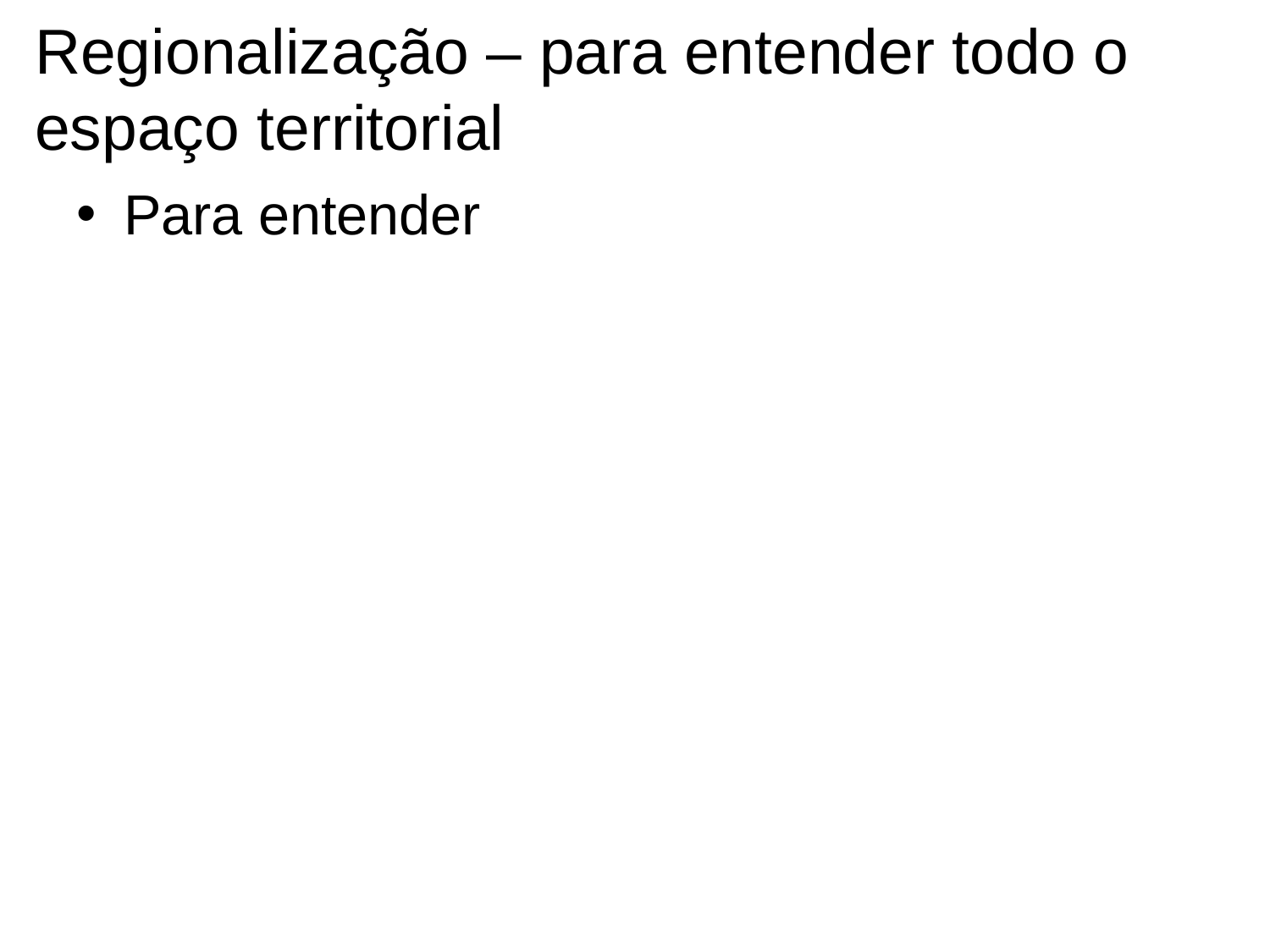

# Regionalização – para entender todo o espaço territorial
Para entender